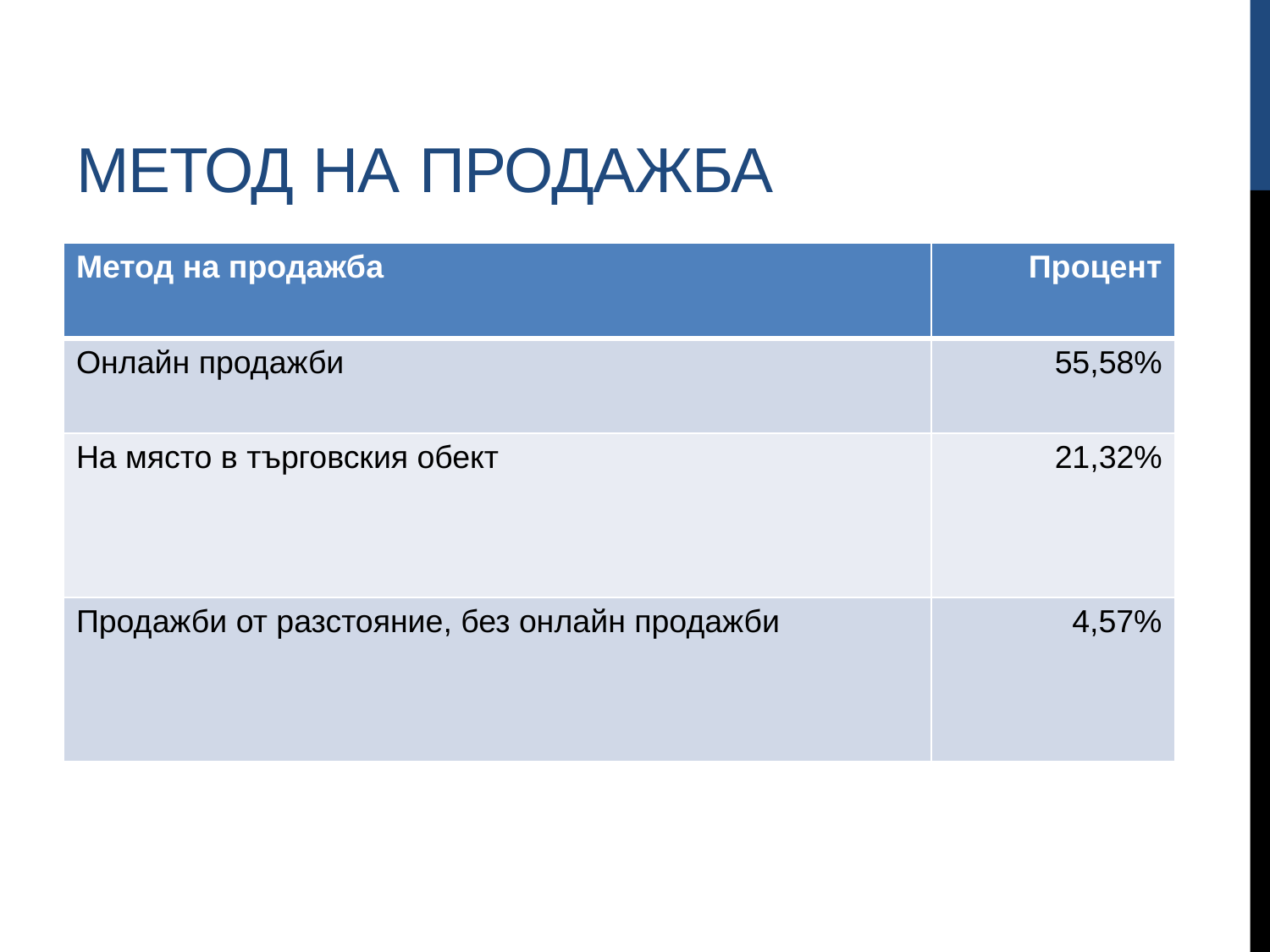

# Метод на продажба
| Метод на продажба | Процент |
| --- | --- |
| Онлайн продажби | 55,58% |
| На място в търговския обект | 21,32% |
| Продажби от разстояние, без онлайн продажби | 4,57% |